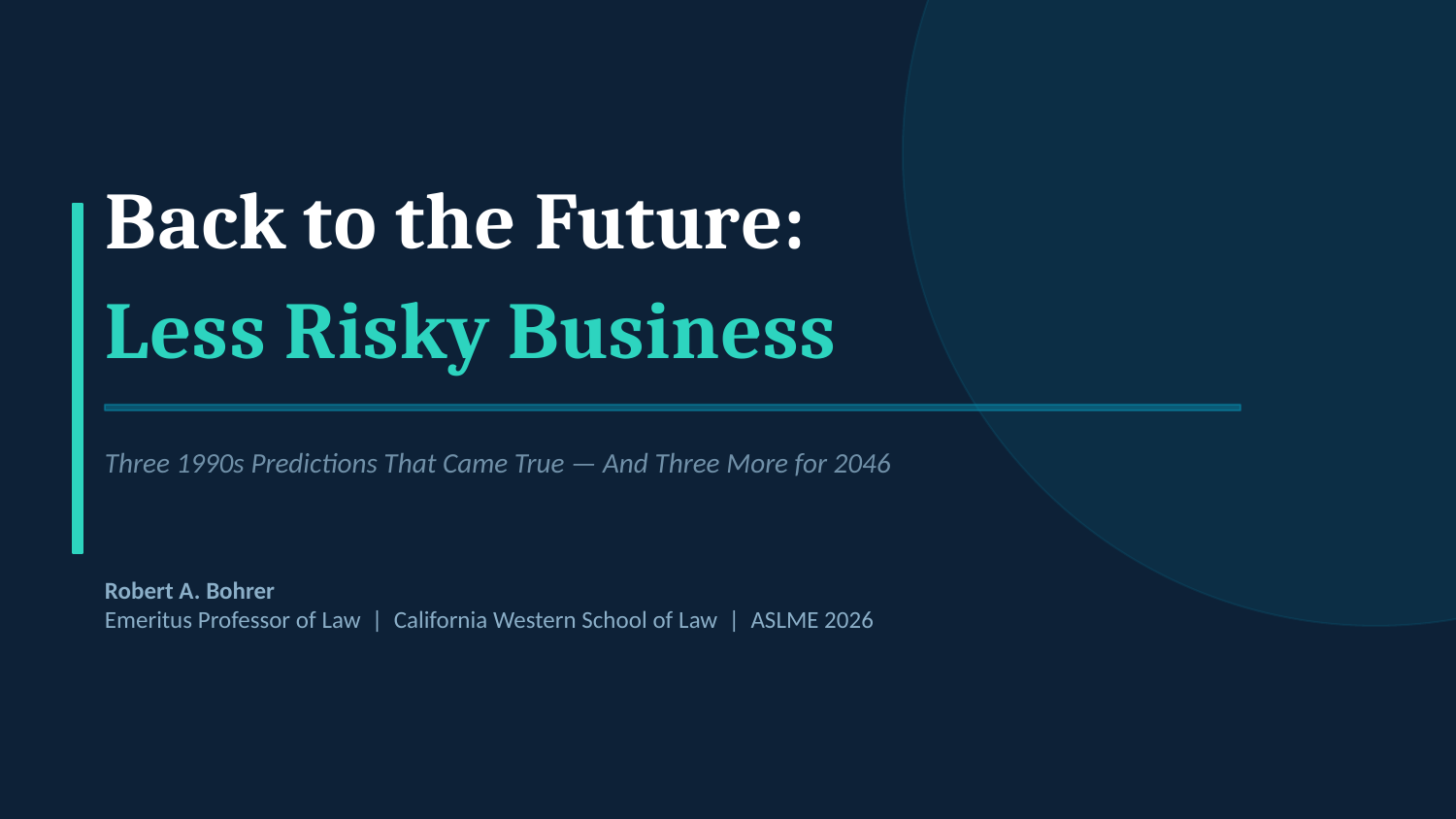

Back to the Future:

Less Risky Business

Three 1990s Predictions That Came True — And Three More for 2046
Robert A. Bohrer
Emeritus Professor of Law  |  California Western School of Law  |  ASLME 2026